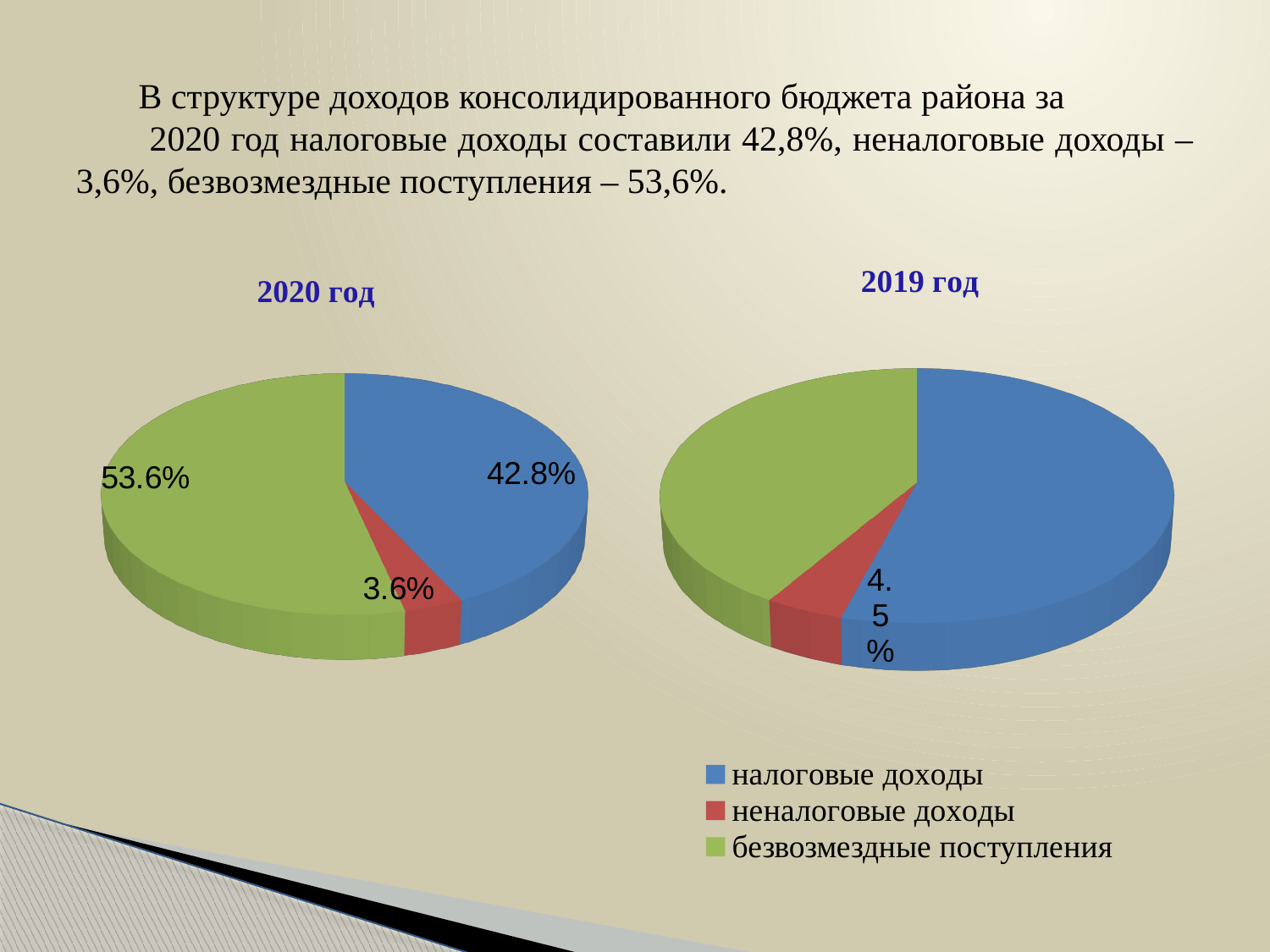

# В структуре доходов консолидированного бюджета района за                      2020 год налоговые доходы составили 42,8%, неналоговые доходы – 3,6%, безвозмездные поступления – 53,6%.

[unsupported chart]

[unsupported chart]